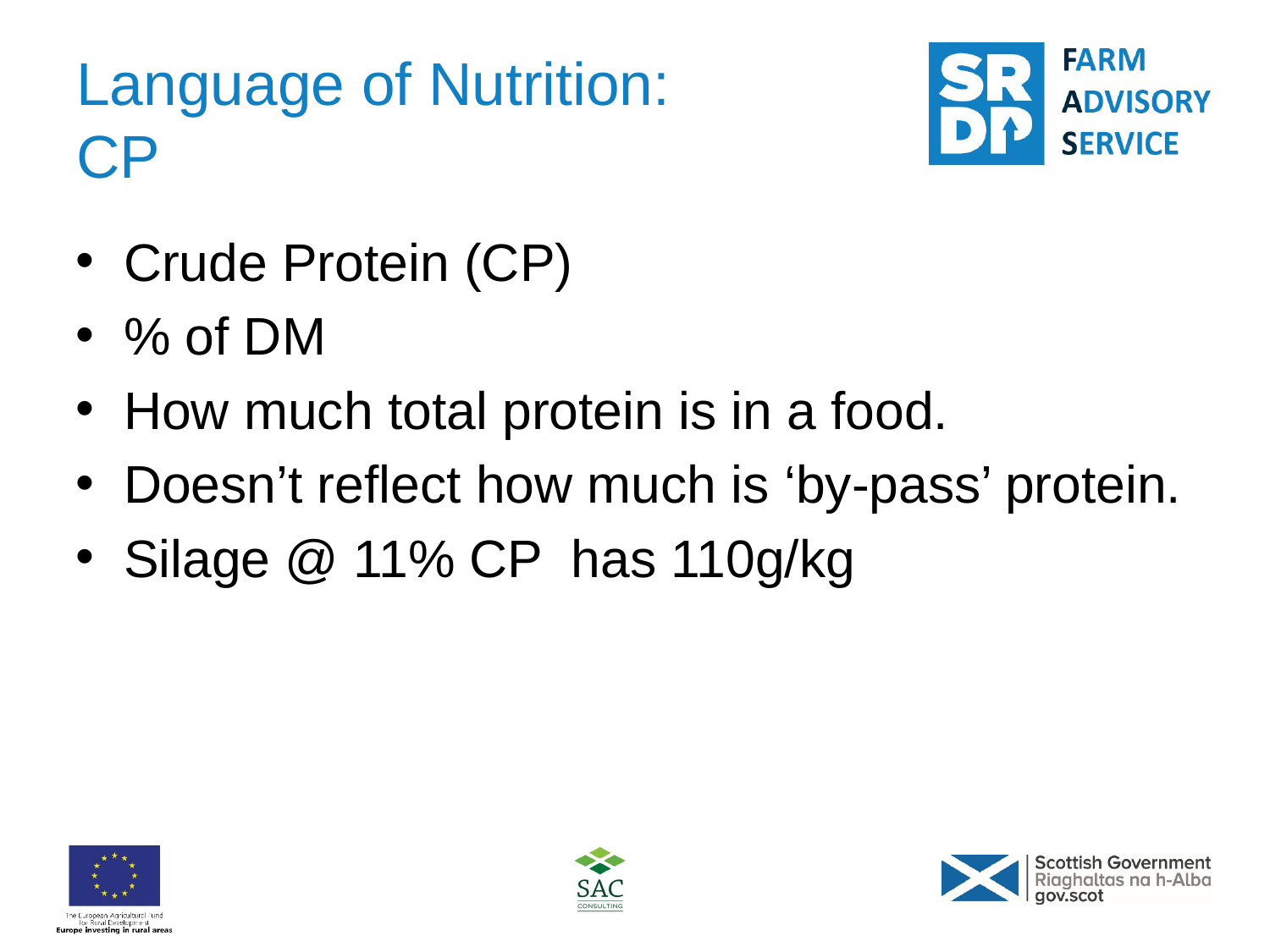

# Language of Nutrition: CP
Crude Protein (CP)
% of DM
How much total protein is in a food.
Doesn’t reflect how much is ‘by-pass’ protein.
Silage @ 11% CP  has 110g/kg